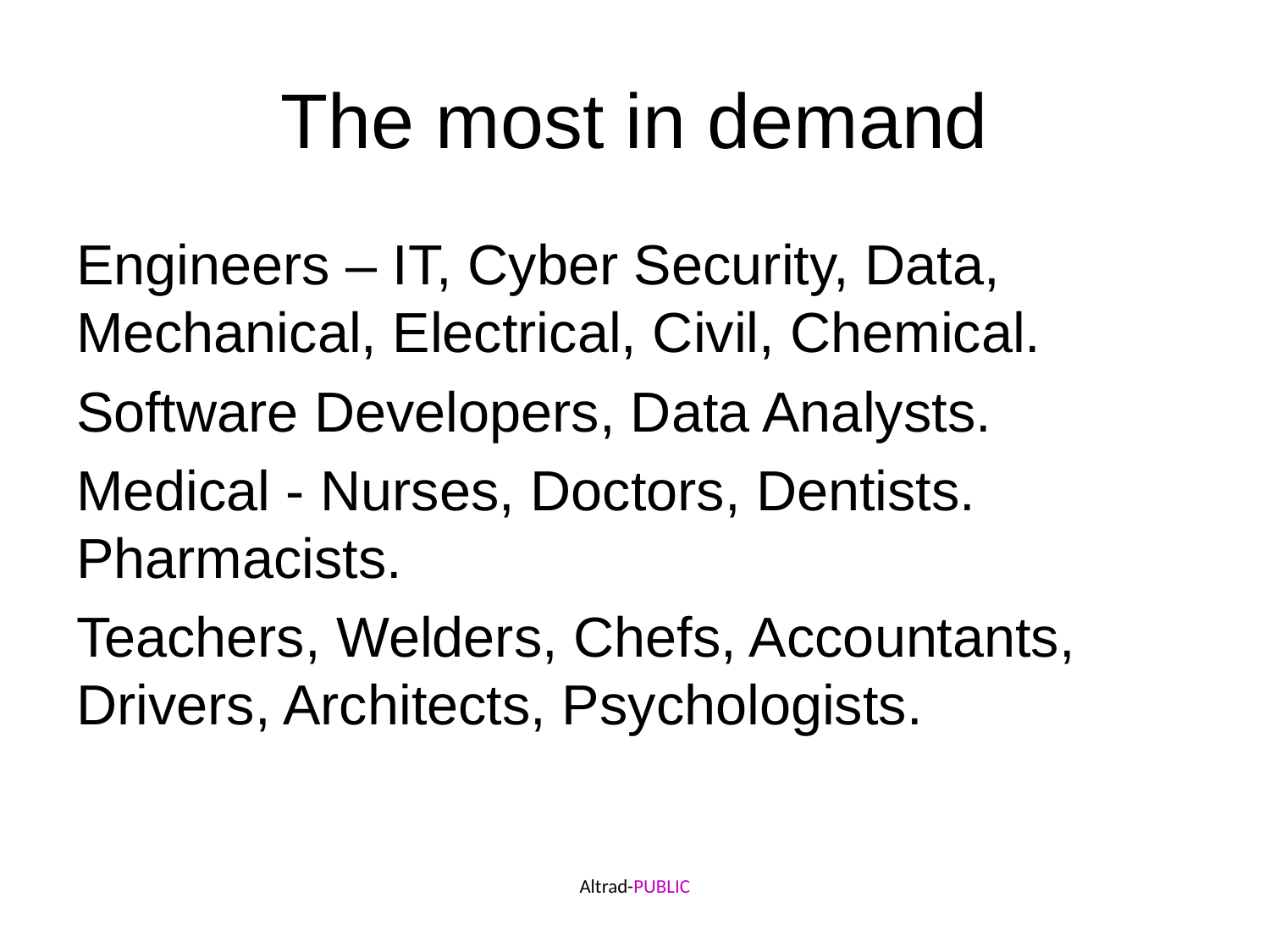

# The most in demand
Engineers – IT, Cyber Security, Data, Mechanical, Electrical, Civil, Chemical.
Software Developers, Data Analysts.
Medical - Nurses, Doctors, Dentists. Pharmacists.
Teachers, Welders, Chefs, Accountants, Drivers, Architects, Psychologists.

Altrad-PUBLIC